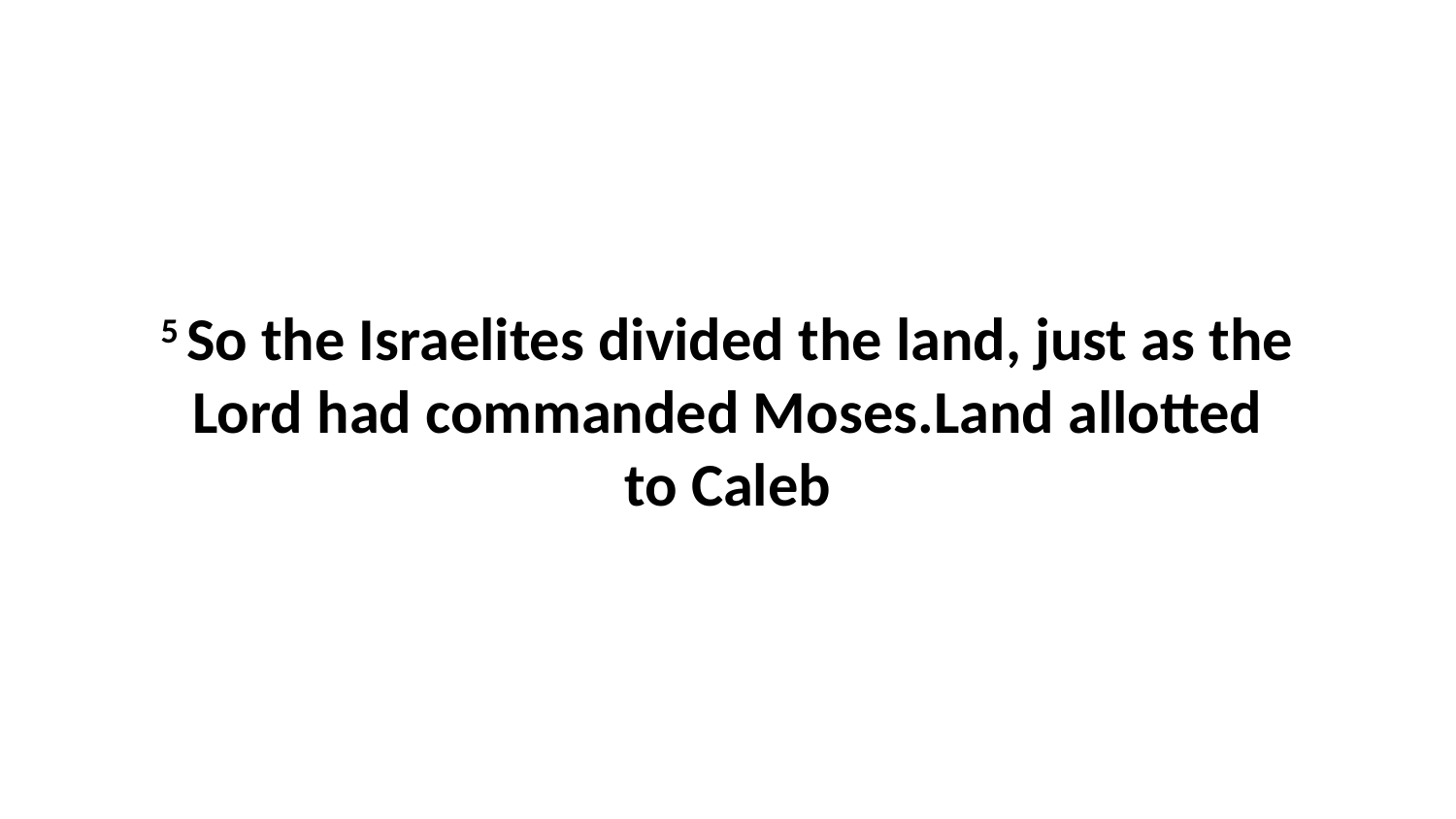

5 So the Israelites divided the land, just as the Lord had commanded Moses.Land allotted to Caleb